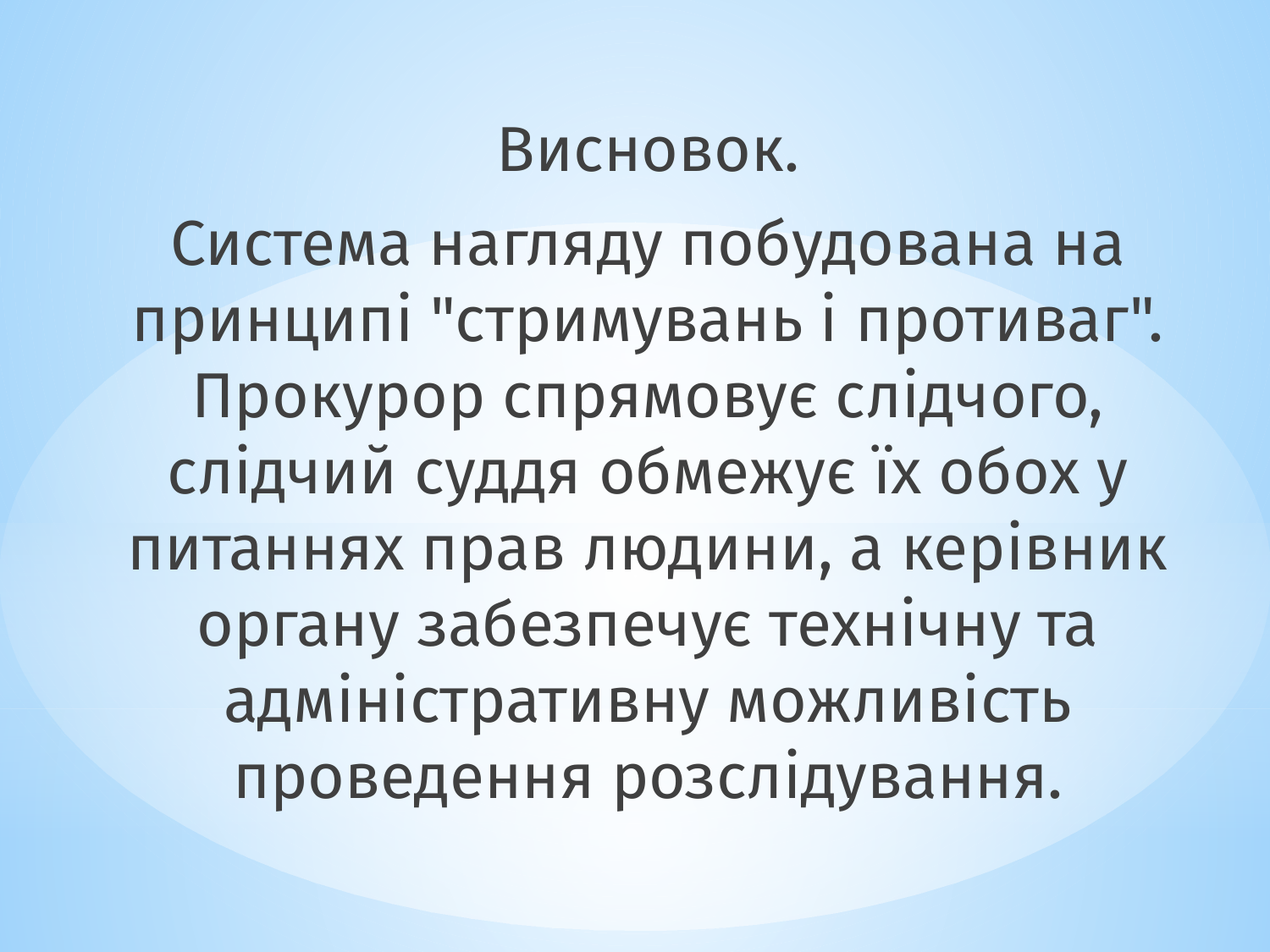

Висновок.
Система нагляду побудована на принципі "стримувань і противаг". Прокурор спрямовує слідчого, слідчий суддя обмежує їх обох у питаннях прав людини, а керівник органу забезпечує технічну та адміністративну можливість проведення розслідування.